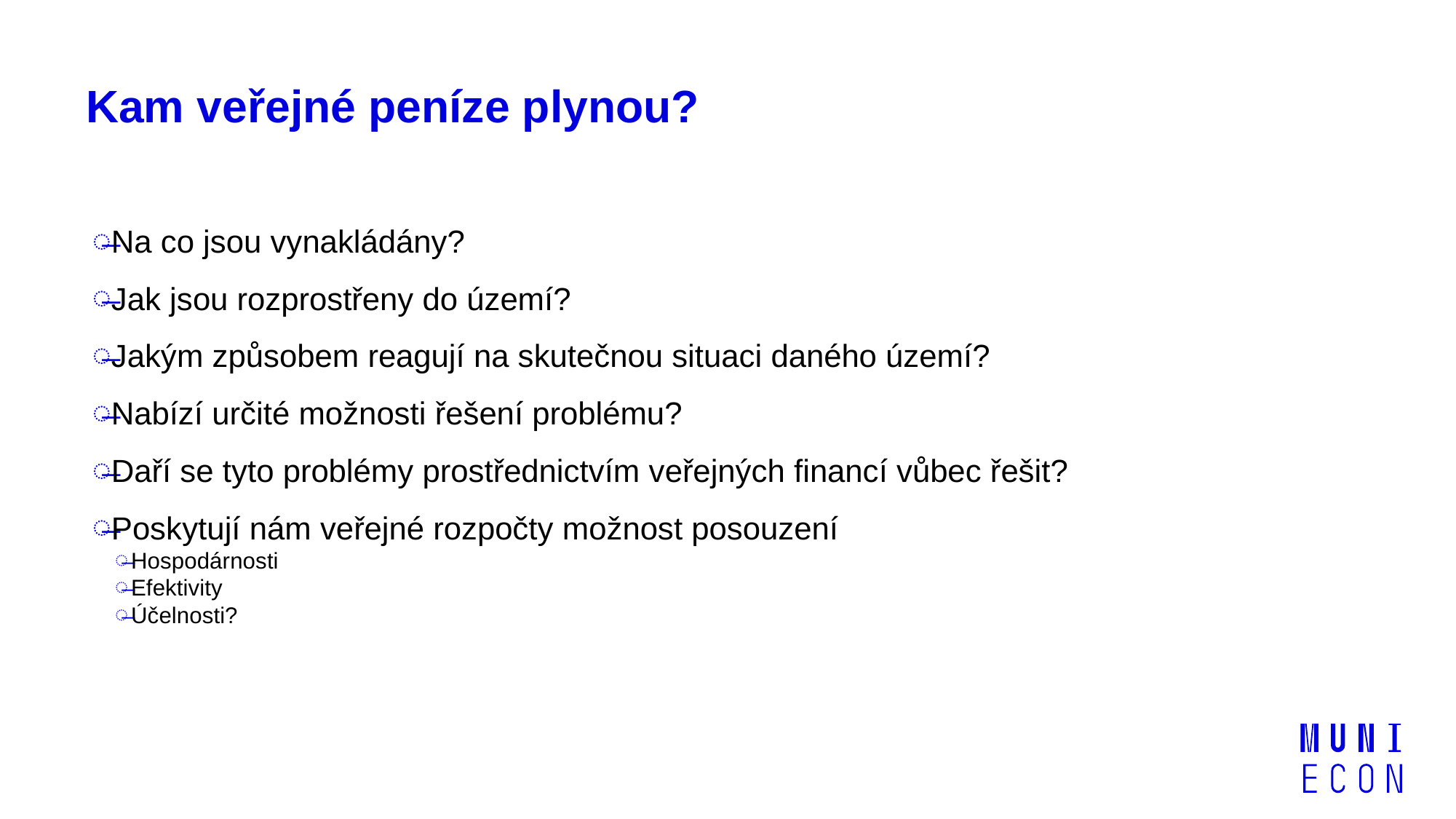

# Kam veřejné peníze plynou?
Na co jsou vynakládány?
Jak jsou rozprostřeny do území?
Jakým způsobem reagují na skutečnou situaci daného území?
Nabízí určité možnosti řešení problému?
Daří se tyto problémy prostřednictvím veřejných financí vůbec řešit?
Poskytují nám veřejné rozpočty možnost posouzení
Hospodárnosti
Efektivity
Účelnosti?